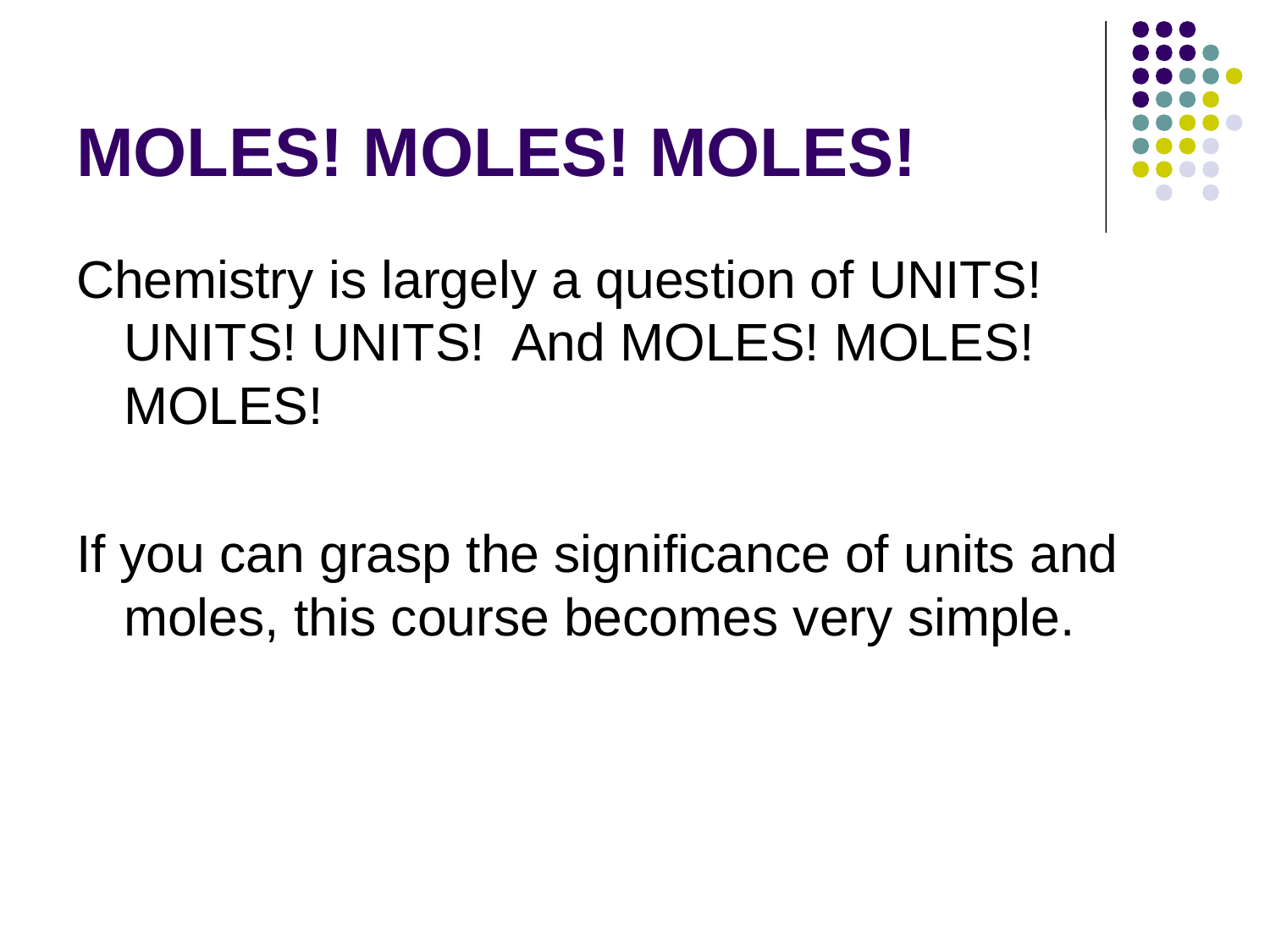

# MOLES! MOLES! MOLES!
Chemistry is largely a question of UNITS! UNITS! UNITS!  And MOLES! MOLES! MOLES!

If you can grasp the significance of units and moles, this course becomes very simple.